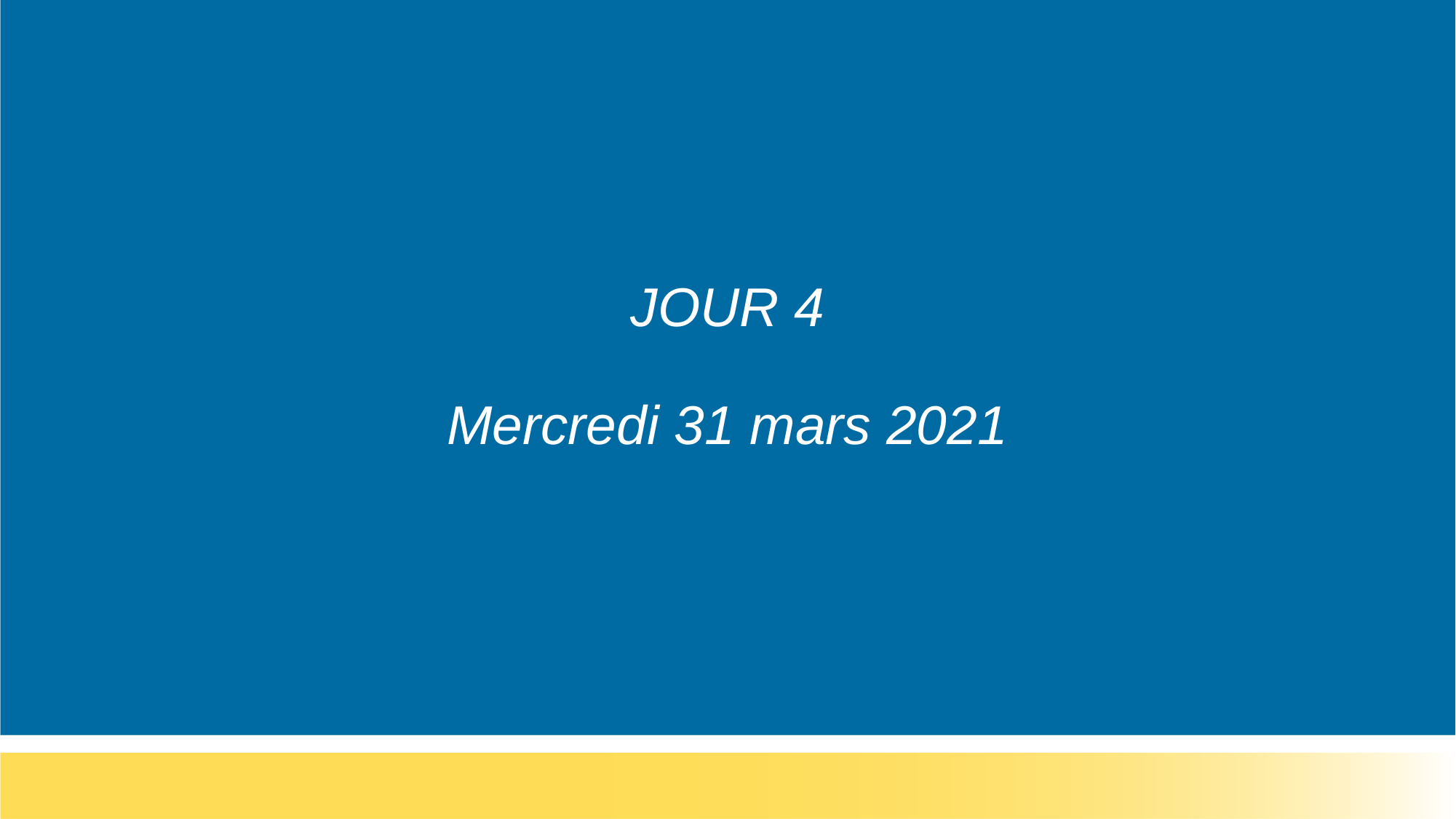

# JOUR 4 Mercredi 31 mars 2021